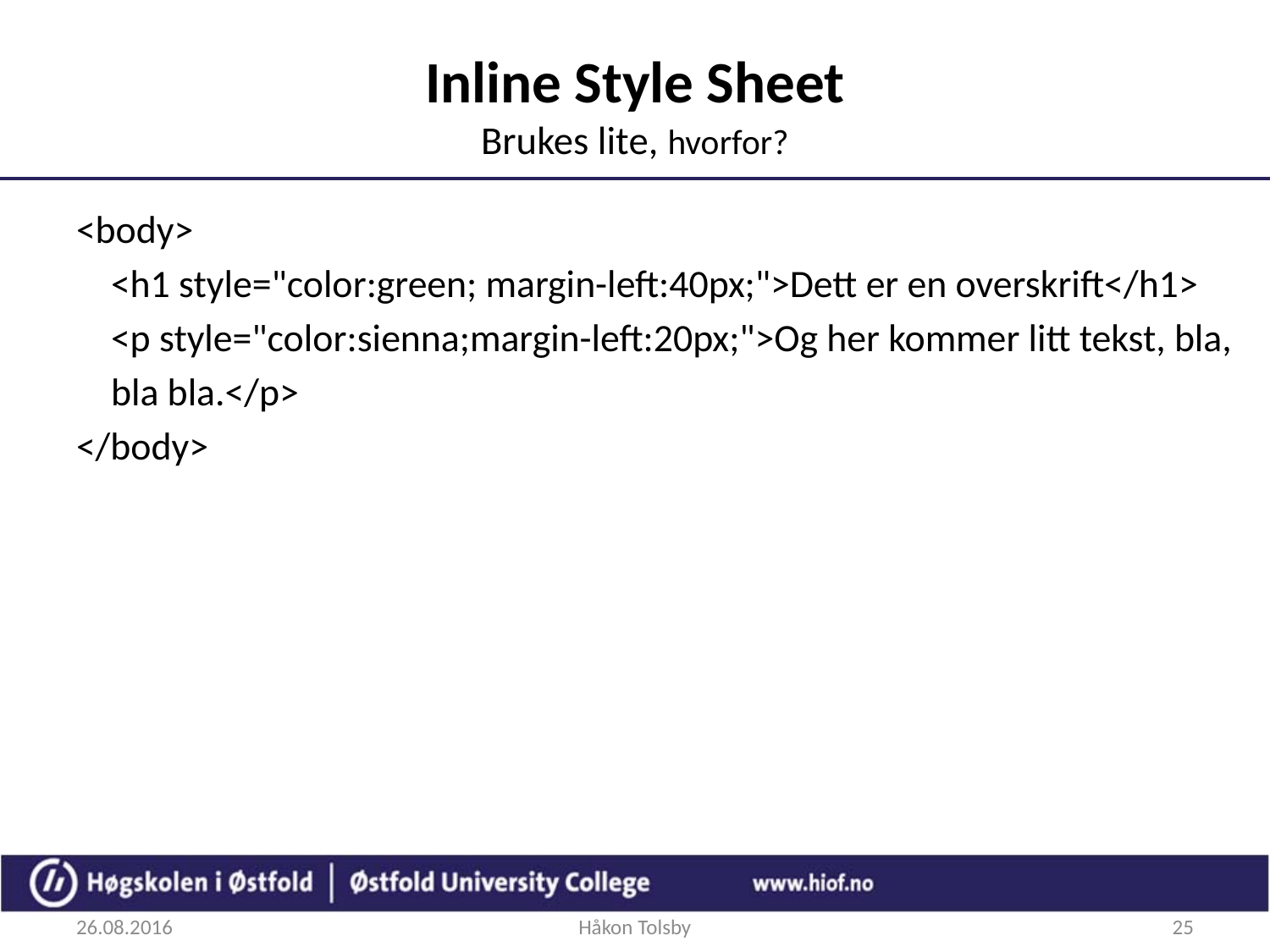

# Inline Style Sheet Brukes lite, hvorfor?
<body>
    <h1 style="color:green; margin-left:40px;">Dett er en overskrift</h1>
    <p style="color:sienna;margin-left:20px;">Og her kommer litt tekst, bla,
    bla bla.</p>
</body>
26.08.2016
Håkon Tolsby
25